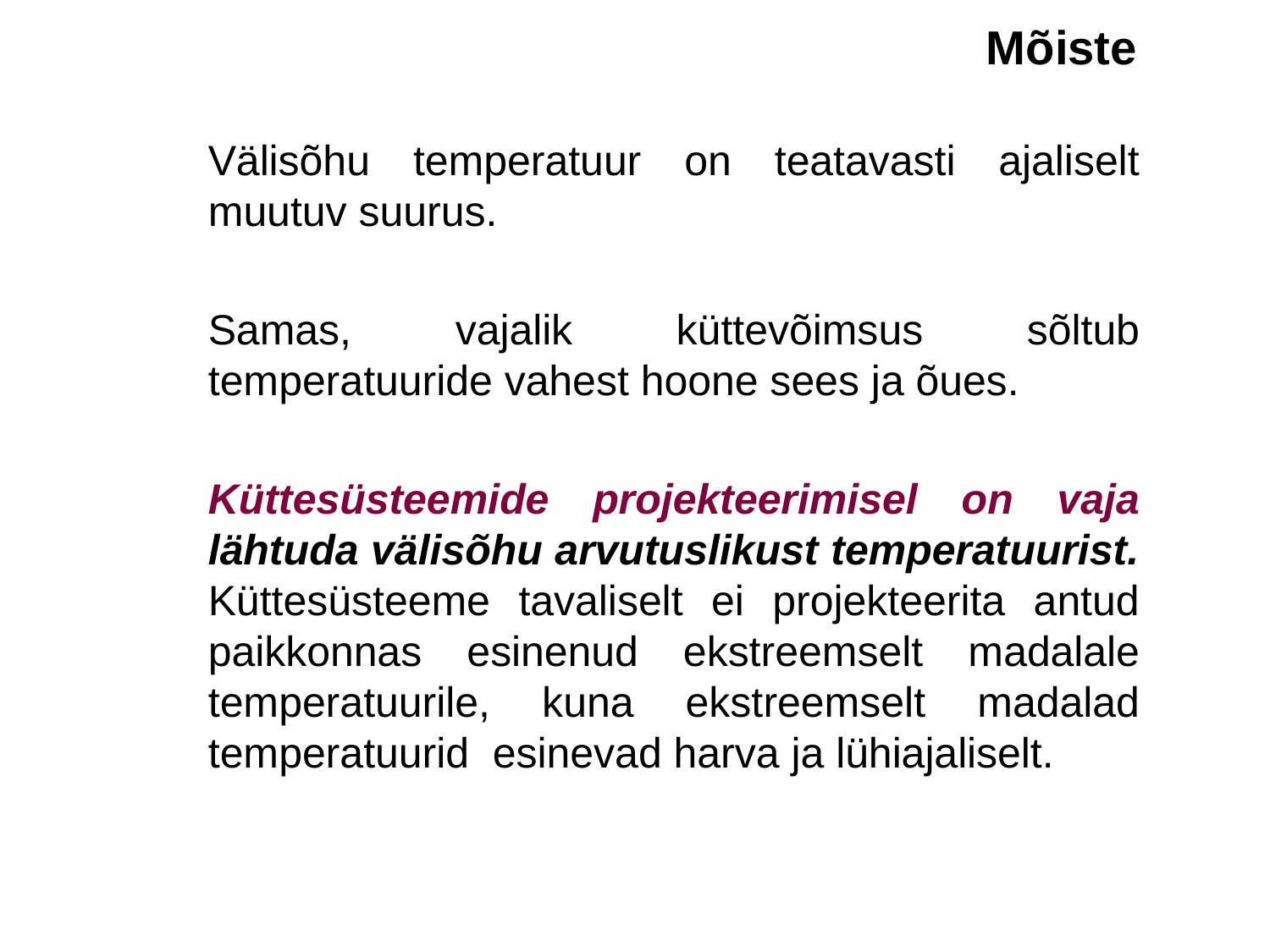

Mõiste
	Välisõhu temperatuur on teatavasti ajaliselt muutuv suurus.

	Samas, vajalik küttevõimsus sõltub temperatuuride vahest hoone sees ja õues.

	Küttesüsteemide projekteerimisel on vaja lähtuda välisõhu arvutuslikust temperatuurist. Küttesüsteeme tavaliselt ei projekteerita antud paikkonnas esinenud ekstreemselt madalale temperatuurile, kuna ekstreemselt madalad temperatuurid  esinevad harva ja lühiajaliselt.